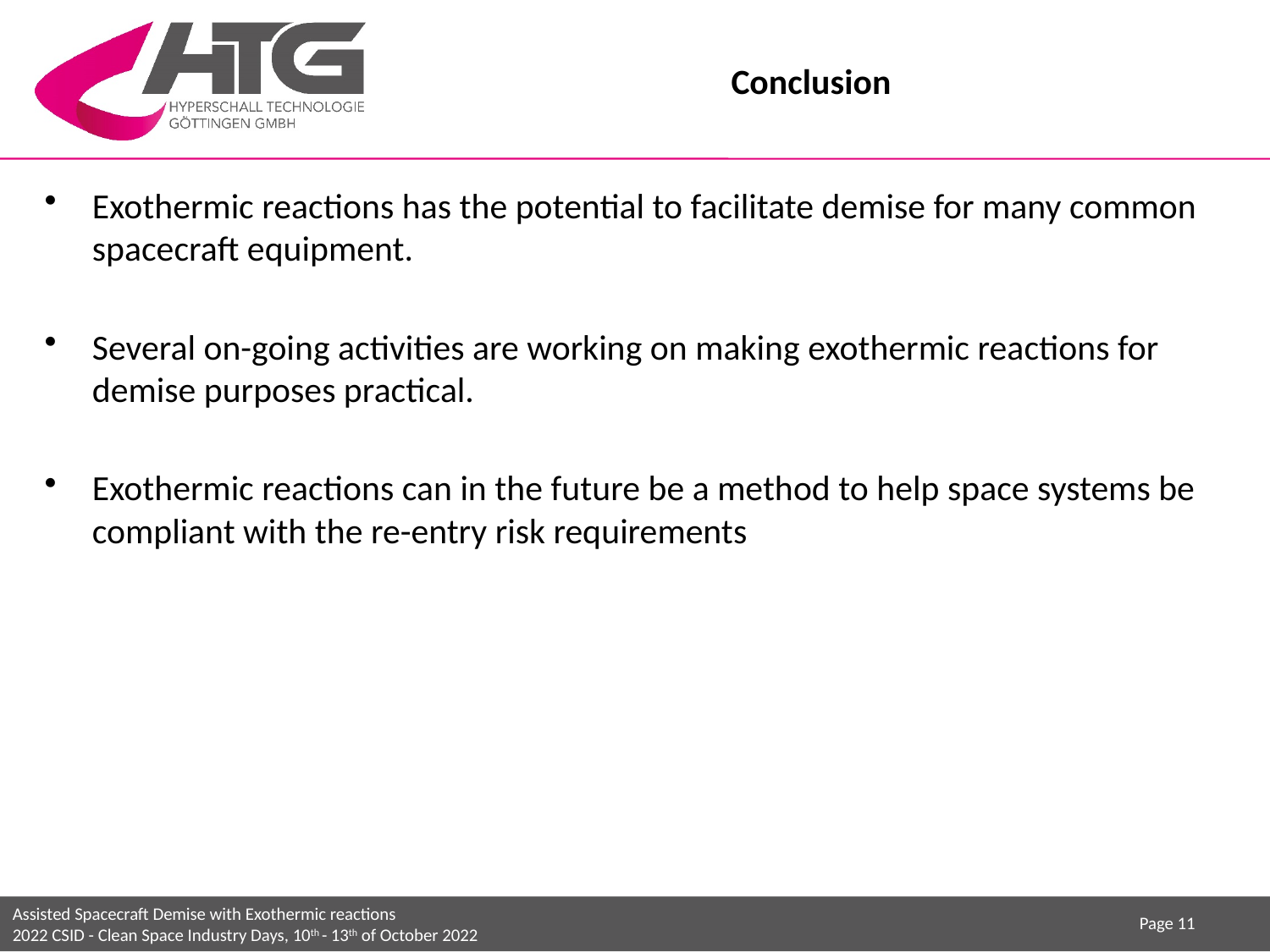

# Conclusion
Exothermic reactions has the potential to facilitate demise for many common spacecraft equipment.

Several on-going activities are working on making exothermic reactions for demise purposes practical.

Exothermic reactions can in the future be a method to help space systems be compliant with the re-entry risk requirements